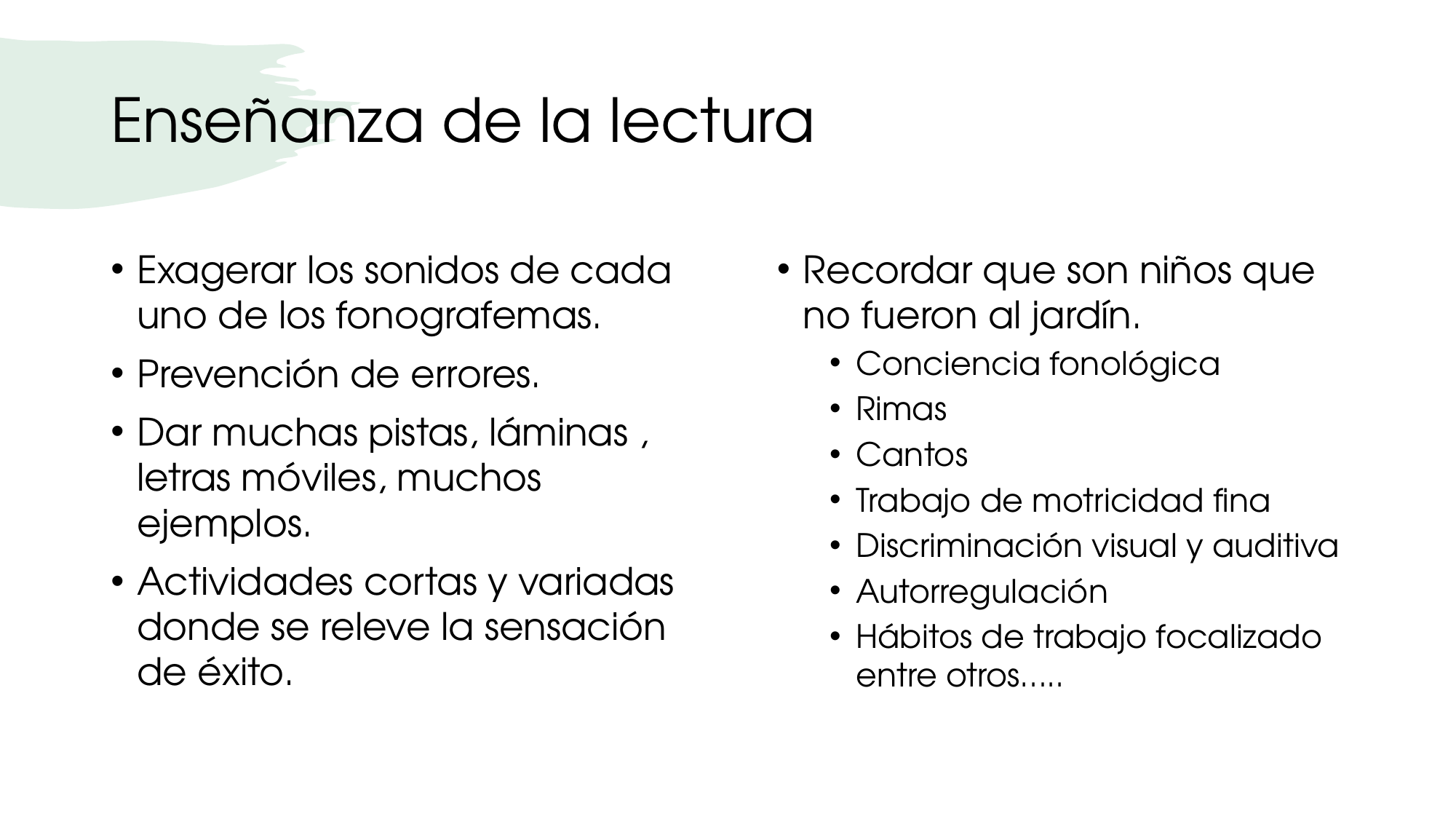

# Enseñanza de la lectura
Exagerar los sonidos de cada uno de los fonografemas.
Prevención de errores.
Dar muchas pistas, láminas , letras móviles, muchos ejemplos.
Actividades cortas y variadas donde se releve la sensación de éxito.
Recordar que son niños que no fueron al jardín.
Conciencia fonológica
Rimas
Cantos
Trabajo de motricidad fina
Discriminación visual y auditiva
Autorregulación
Hábitos de trabajo focalizado entre otros…..